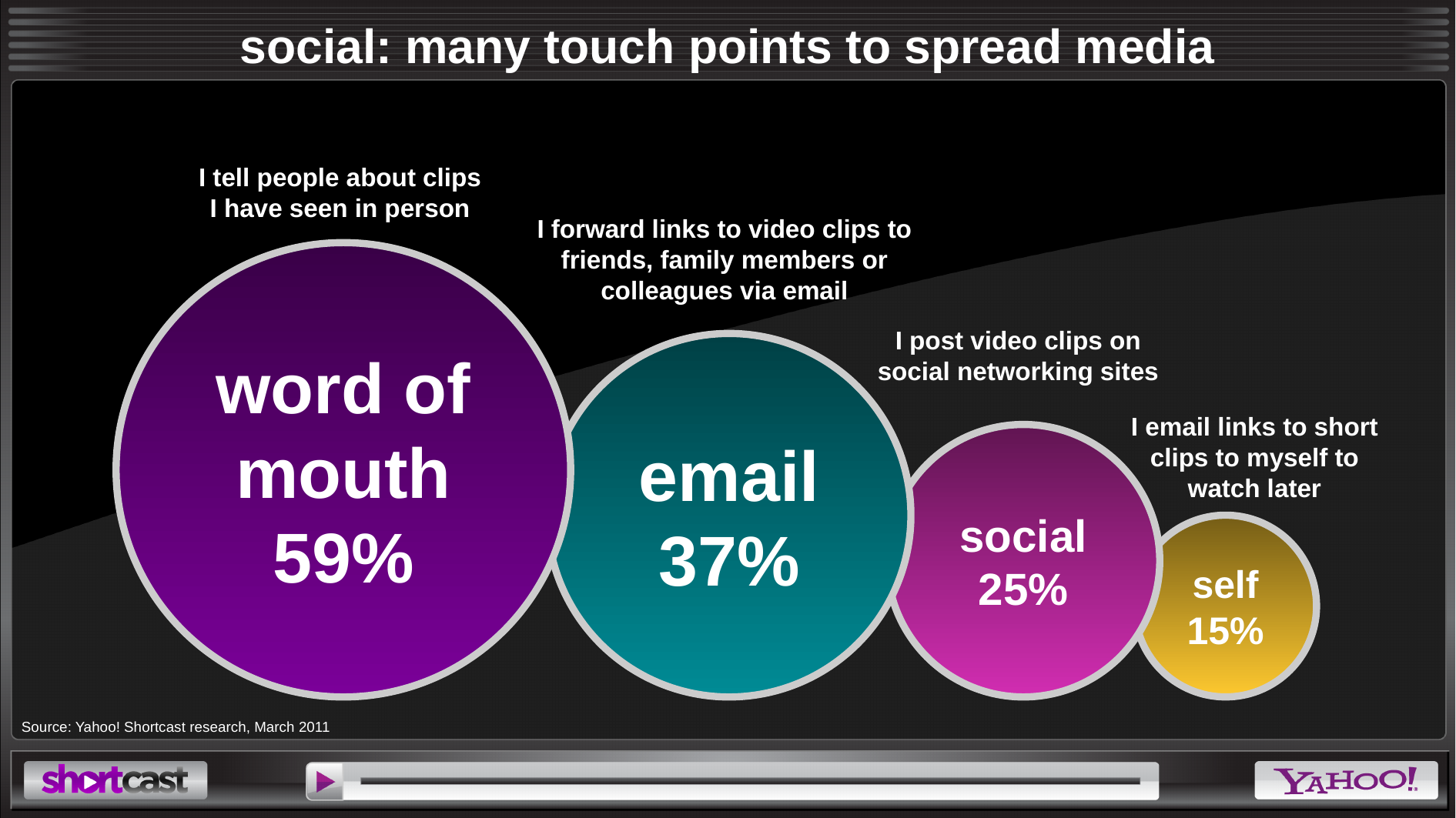

social: many touch points to spread media
I tell people about clips
I have seen in person
I forward links to video clips to friends, family members or colleagues via email
word of mouth
59%
I post video clips on social networking sites
email
37%
I email links to short clips to myself to watch later
social
25%
self
15%
Source: Yahoo! Shortcast research, March 2011